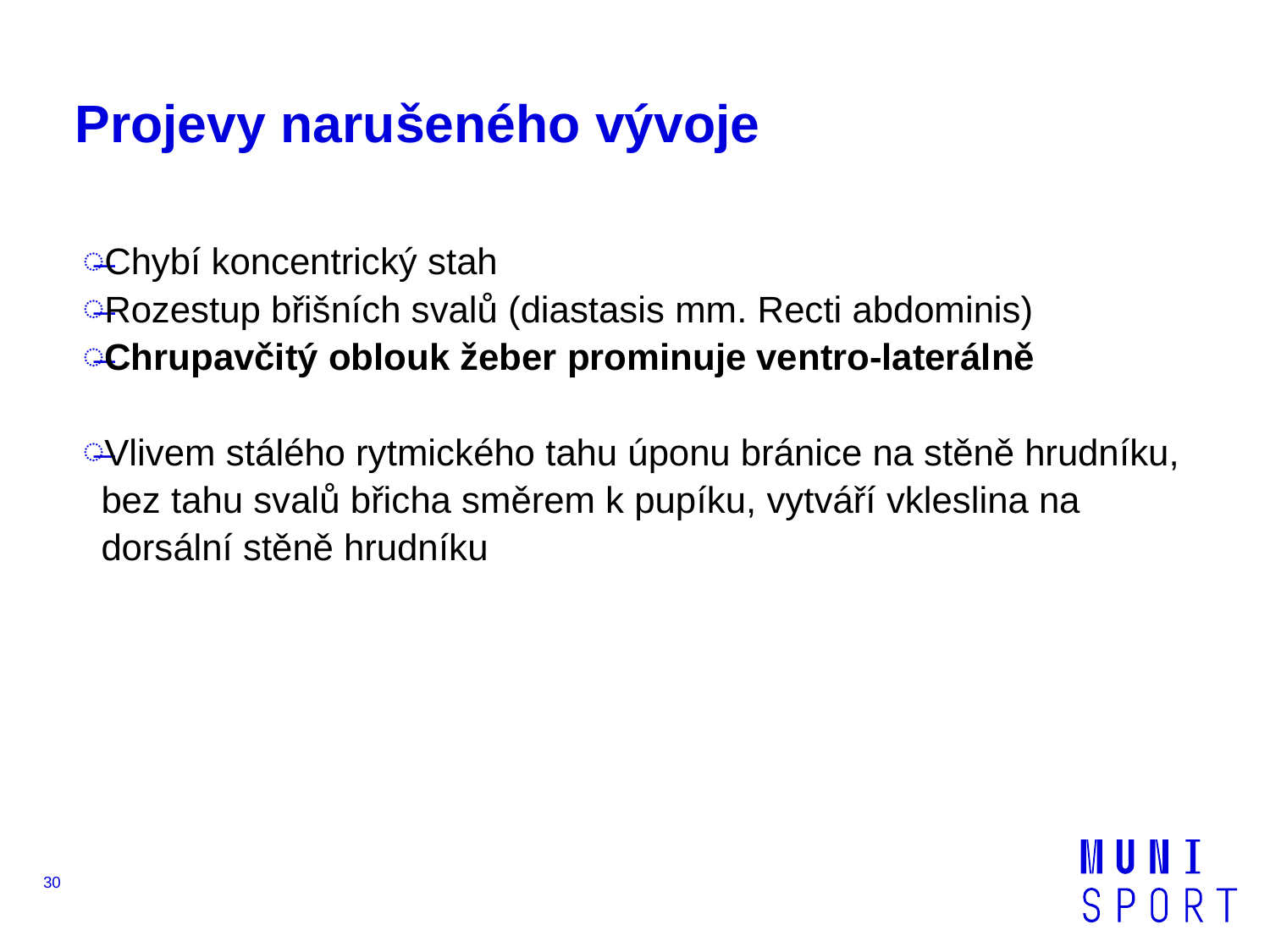

# Projevy narušeného vývoje
Chybí koncentrický stah
Rozestup břišních svalů (diastasis mm. Recti abdominis)
Chrupavčitý oblouk žeber prominuje ventro-laterálně

Vlivem stálého rytmického tahu úponu bránice na stěně hrudníku, bez tahu svalů břicha směrem k pupíku, vytváří vkleslina na dorsální stěně hrudníku

30